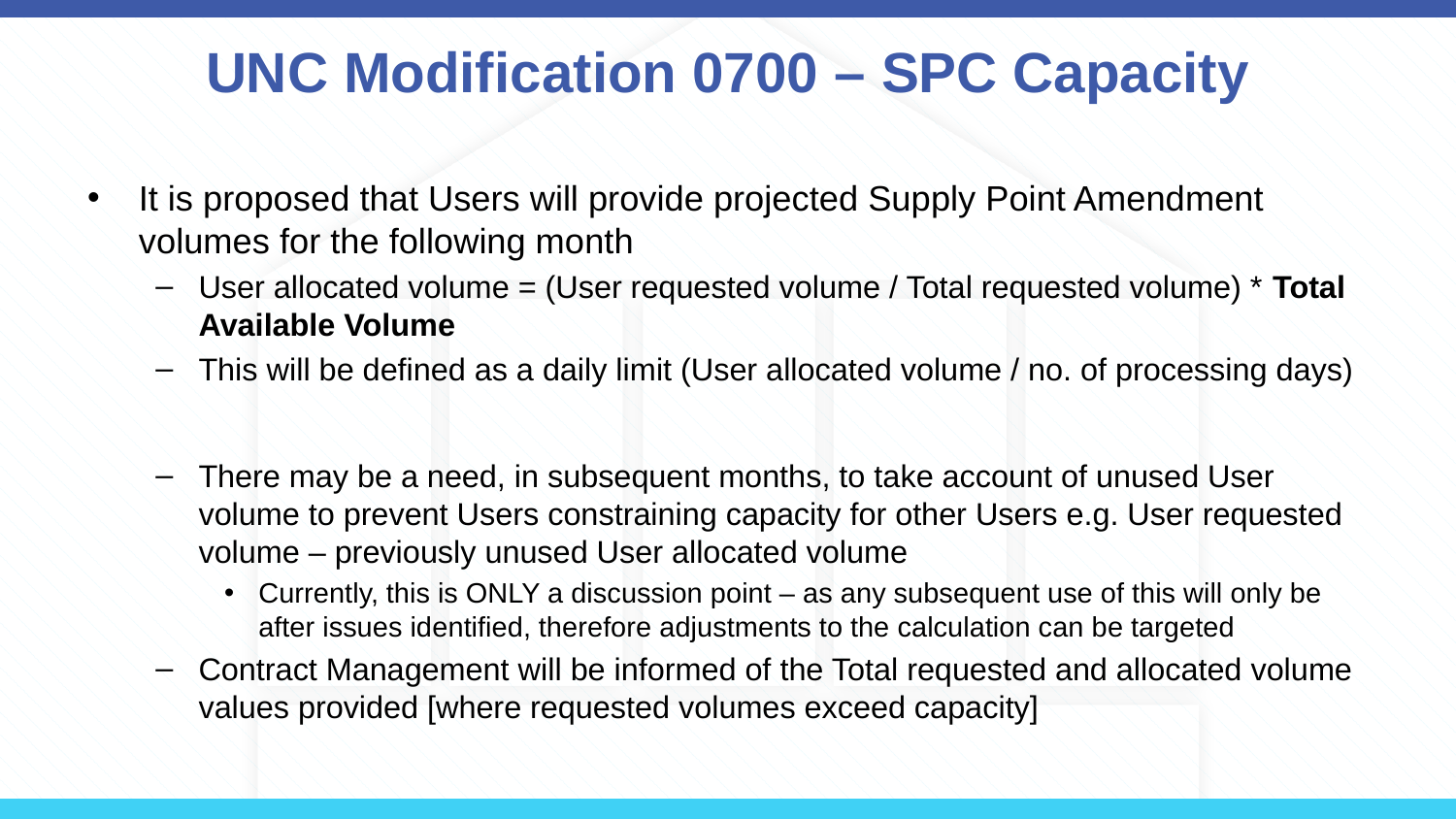

# UNC Modification 0700 – SPC Capacity
It is proposed that Users will provide projected Supply Point Amendment volumes for the following month
User allocated volume = (User requested volume / Total requested volume) * Total Available Volume
This will be defined as a daily limit (User allocated volume / no. of processing days)

There may be a need, in subsequent months, to take account of unused User volume to prevent Users constraining capacity for other Users e.g. User requested volume – previously unused User allocated volume
Currently, this is ONLY a discussion point – as any subsequent use of this will only be after issues identified, therefore adjustments to the calculation can be targeted
Contract Management will be informed of the Total requested and allocated volume values provided [where requested volumes exceed capacity]